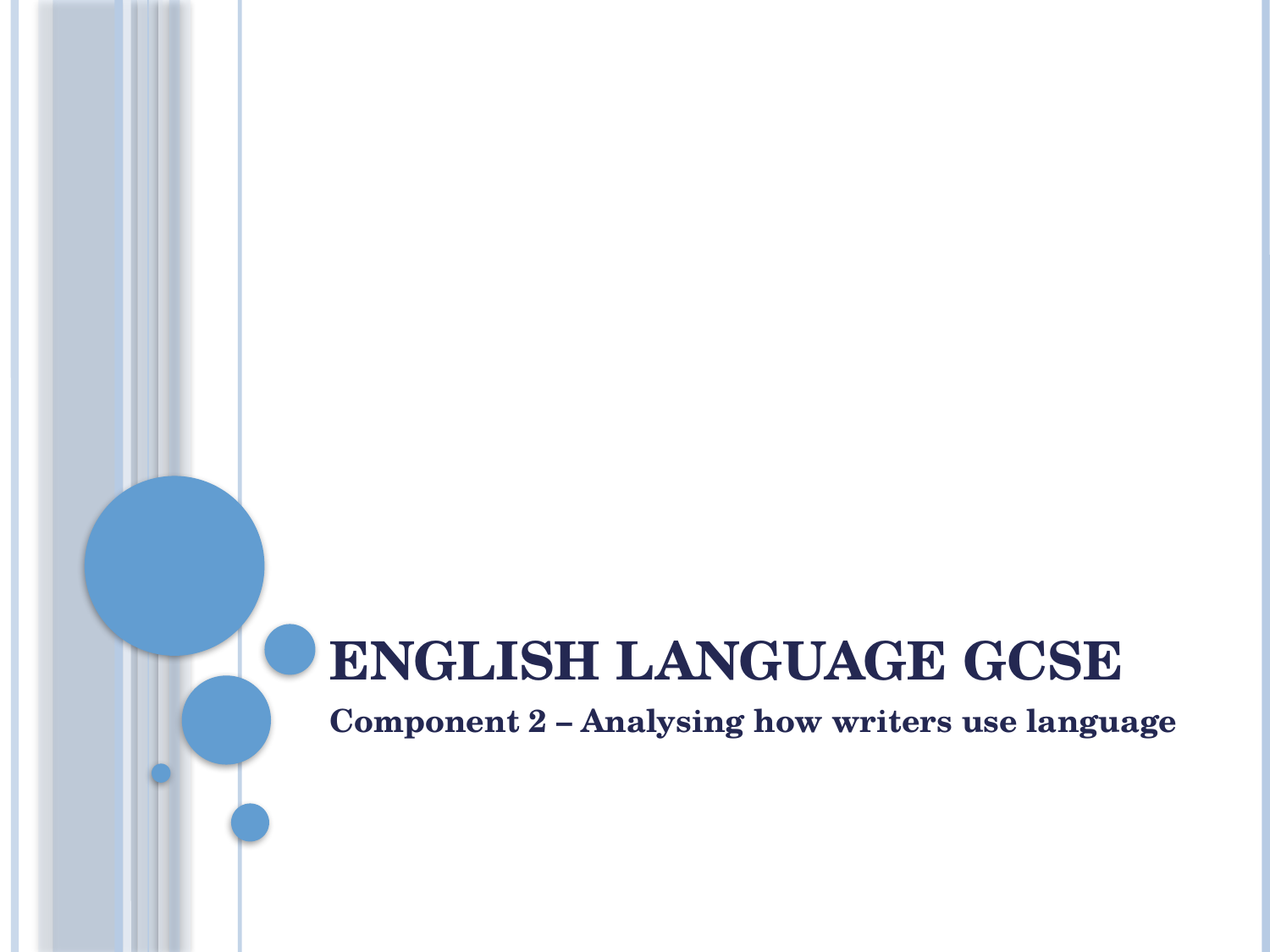

# English Language GCSE
Component 2 – Analysing how writers use language